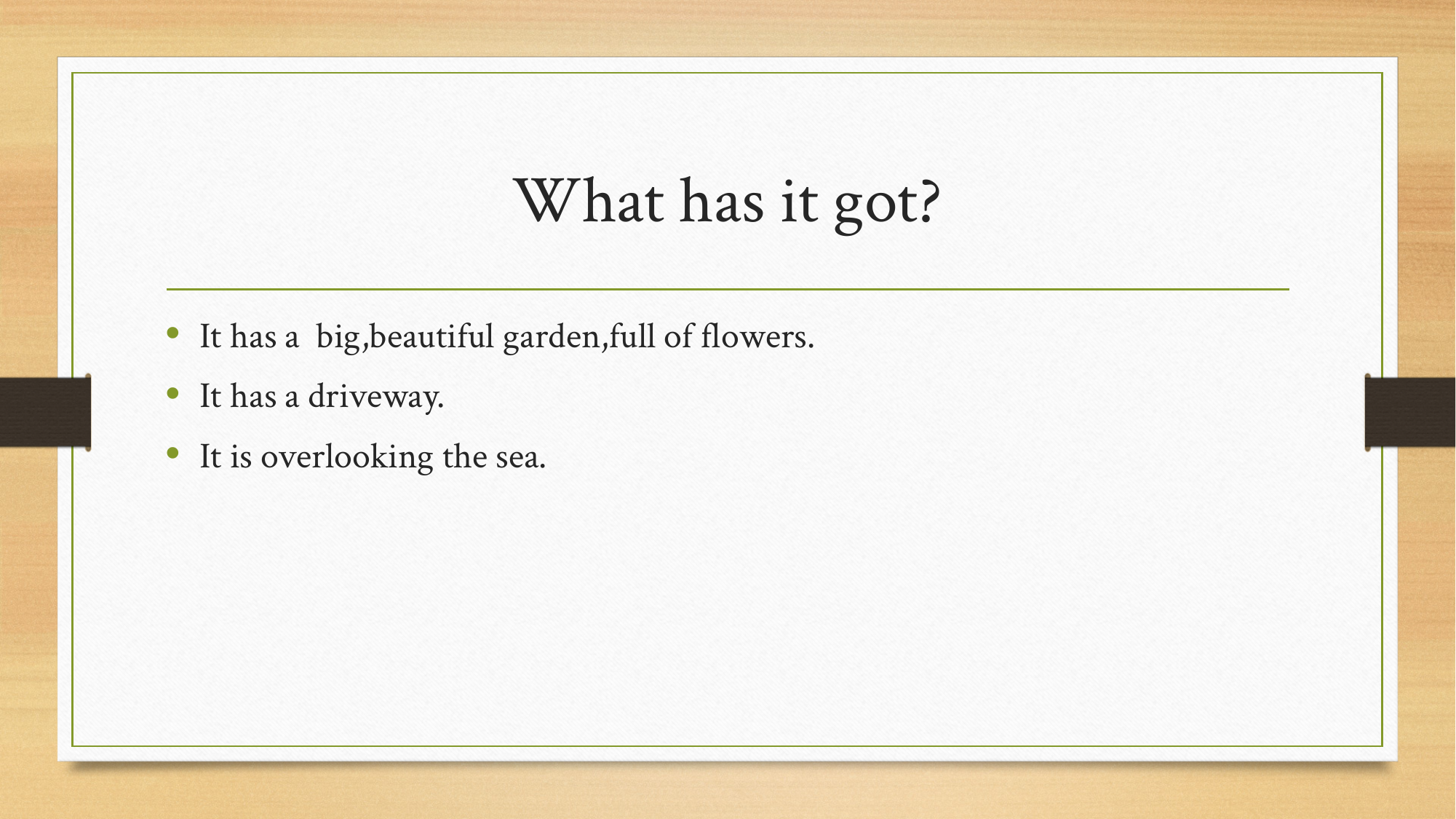

# What has it got?
It has a  big,beautiful garden,full of flowers.
It has a driveway.
It is overlooking the sea.